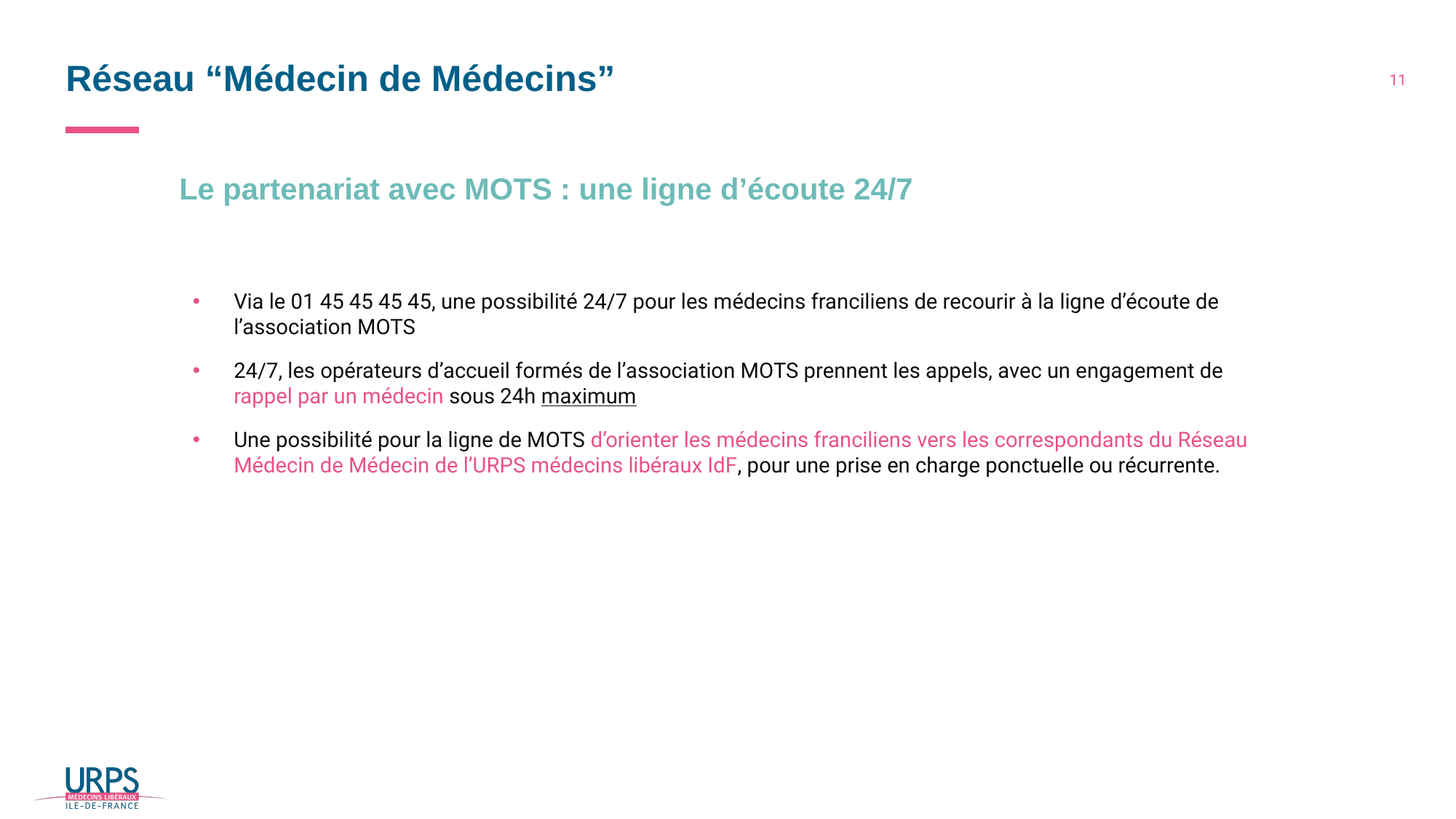

# Réseau “Médecin de Médecins”
11
Le partenariat avec MOTS : une ligne d’écoute 24/7

Via le 01 45 45 45 45, une possibilité 24/7 pour les médecins franciliens de recourir à la ligne d’écoute de l’association MOTS
24/7, les opérateurs d’accueil formés de l’association MOTS prennent les appels, avec un engagement de rappel par un médecin sous 24h maximum
Une possibilité pour la ligne de MOTS d’orienter les médecins franciliens vers les correspondants du Réseau Médecin de Médecin de l’URPS médecins libéraux IdF, pour une prise en charge ponctuelle ou récurrente.